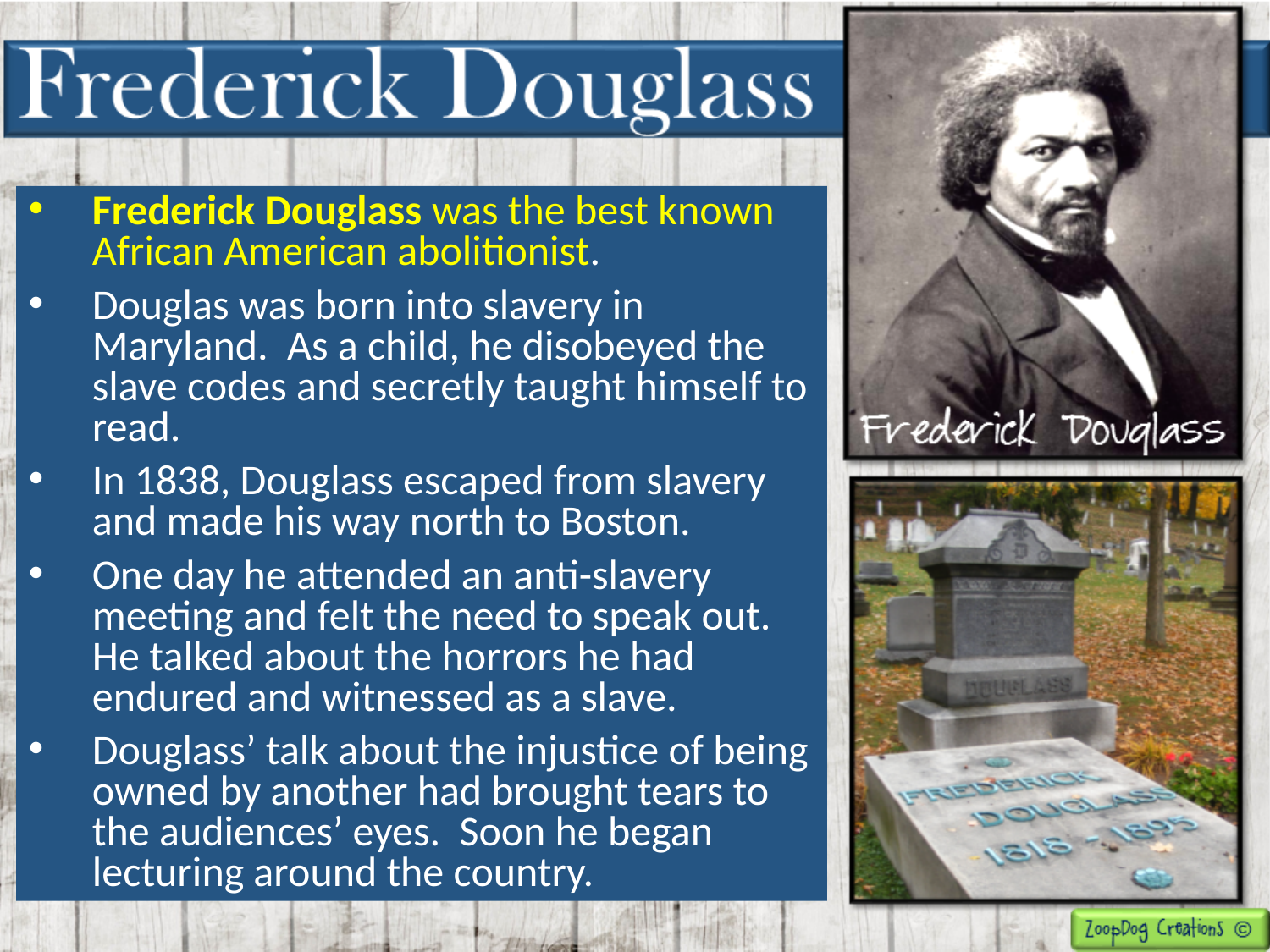

Frederick Douglass was the best known African American abolitionist.
Douglas was born into slavery in Maryland.  As a child, he disobeyed the slave codes and secretly taught himself to read.
In 1838, Douglass escaped from slavery and made his way north to Boston.
One day he attended an anti-slavery meeting and felt the need to speak out.  He talked about the horrors he had endured and witnessed as a slave.
Douglass’ talk about the injustice of being owned by another had brought tears to the audiences’ eyes.  Soon he began lecturing around the country.